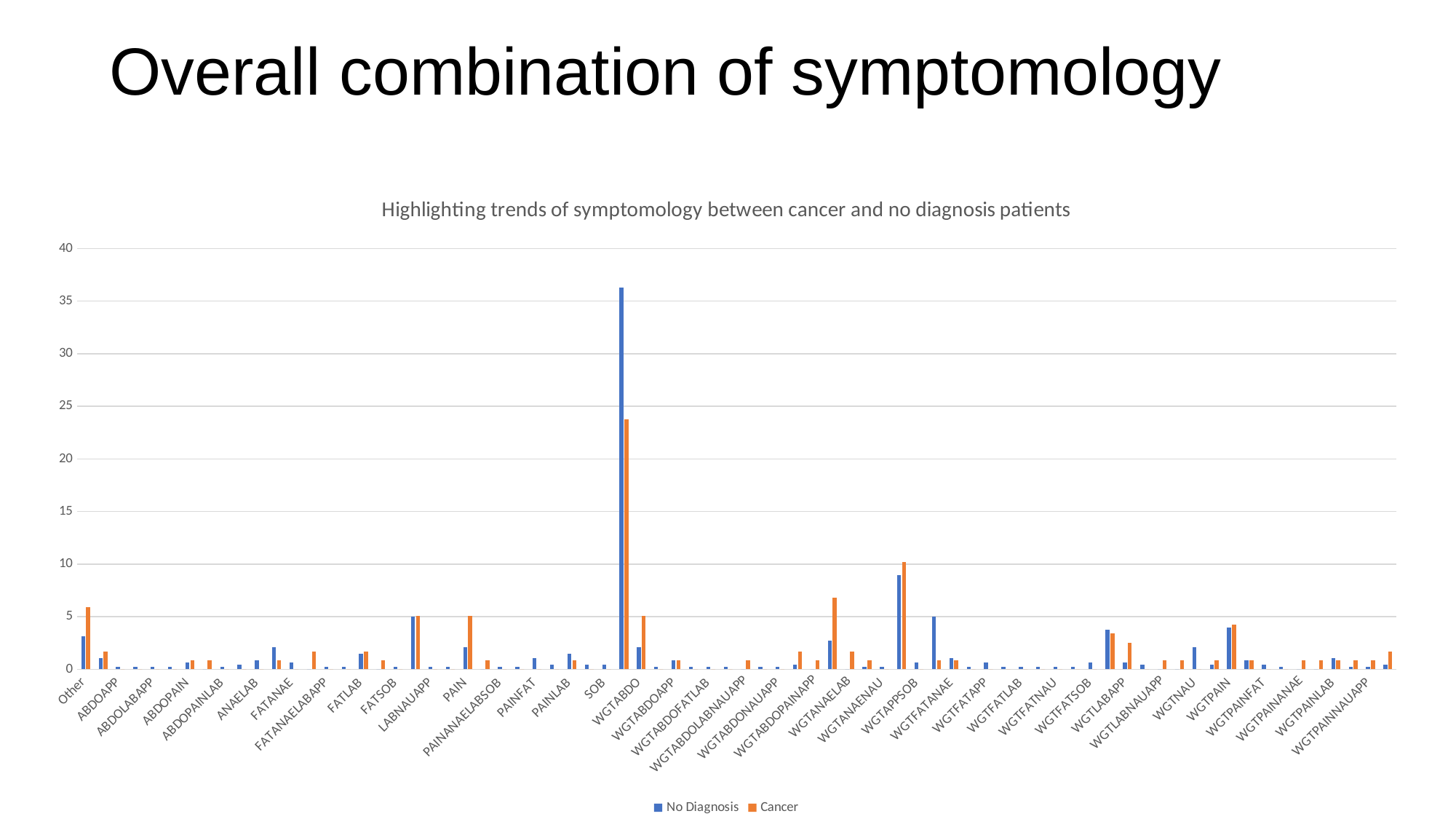

# Overall combination of symptomology

### Chart: Highlighting trends of symptomology between cancer and no diagnosis patients

| Category | No Diagnosis | Cancer |
|---|---|---|
| Other  | 3.112033195020747 | 5.932203389830509 |
| ABDO  | 1.0373443983402488 | 1.694915254237288 |
| ABDOAPP  | 0.2074688796680498 | 0.0 |
| ABDOLAB  | 0.2074688796680498 | 0.0 |
| ABDOLABAPP  | 0.2074688796680498 | 0.0 |
| ABDONAU  | 0.2074688796680498 | 0.0 |
| ABDOPAIN  | 0.6224066390041494 | 0.847457627118644 |
| ABDOPAINFAT | 0.0 | 0.847457627118644 |
| ABDOPAINLAB  | 0.2074688796680498 | 0.0 |
| ANAE  | 0.4149377593360996 | 0.0 |
| ANAELAB  | 0.8298755186721992 | 0.0 |
| FAT  | 2.0746887966804977 | 0.847457627118644 |
| FATANAE  | 0.6224066390041494 | 0.0 |
| FATANAELAB | 0.0 | 1.694915254237288 |
| FATANAELABAPP  | 0.2074688796680498 | 0.0 |
| FATAPP  | 0.2074688796680498 | 0.0 |
| FATLAB  | 1.4522821576763485 | 1.694915254237288 |
| FATLABAPP | 0.0 | 0.847457627118644 |
| FATSOB  | 0.2074688796680498 | 0.0 |
| LAB  | 4.979253112033195 | 5.084745762711865 |
| LABNAUAPP  | 0.2074688796680498 | 0.0 |
| NAUAPP  | 0.2074688796680498 | 0.0 |
| PAIN  | 2.0746887966804977 | 5.084745762711865 |
| PAINANAE | 0.0 | 0.847457627118644 |
| PAINANAELABSOB  | 0.2074688796680498 | 0.0 |
| PAINAPP  | 0.2074688796680498 | 0.0 |
| PAINFAT  | 1.0373443983402488 | 0.0 |
| PAINFATLAB  | 0.4149377593360996 | 0.0 |
| PAINLAB  | 1.4522821576763485 | 0.847457627118644 |
| PAINNAU  | 0.4149377593360996 | 0.0 |
| SOB  | 0.4149377593360996 | 0.0 |
| WGT  | 36.30705394190871 | 23.728813559322035 |
| WGTABDO  | 2.0746887966804977 | 5.084745762711865 |
| WGTABDOANAELABAPP  | 0.2074688796680498 | 0.0 |
| WGTABDOAPP  | 0.8298755186721992 | 0.847457627118644 |
| WGTABDOFAT  | 0.2074688796680498 | 0.0 |
| WGTABDOFATLAB  | 0.2074688796680498 | 0.0 |
| WGTABDOFATSOB  | 0.2074688796680498 | 0.0 |
| WGTABDOLABNAUAPP | 0.0 | 0.847457627118644 |
| WGTABDONAU  | 0.2074688796680498 | 0.0 |
| WGTABDONAUAPP  | 0.2074688796680498 | 0.0 |
| WGTABDOPAIN  | 0.4149377593360996 | 1.694915254237288 |
| WGTABDOPAINAPP | 0.0 | 0.847457627118644 |
| WGTANAE  | 2.6970954356846475 | 6.779661016949152 |
| WGTANAELAB | 0.0 | 1.694915254237288 |
| WGTANAEAPP  | 0.2074688796680498 | 0.847457627118644 |
| WGTANAENAU  | 0.2074688796680498 | 0.0 |
| WGTAPP  | 8.921161825726141 | 10.16949152542373 |
| WGTAPPSOB  | 0.6224066390041494 | 0.0 |
| WGTFAT  | 4.979253112033195 | 0.847457627118644 |
| WGTFATANAE  | 1.0373443983402488 | 0.847457627118644 |
| WGTFATANAELAB  | 0.2074688796680498 | 0.0 |
| WGTFATAPP  | 0.6224066390041494 | 0.0 |
| WGTFATAPPSOB  | 0.2074688796680498 | 0.0 |
| WGTFATLAB  | 0.2074688796680498 | 0.0 |
| WGTFATLABNAU  | 0.2074688796680498 | 0.0 |
| WGTFATNAU  | 0.2074688796680498 | 0.0 |
| WGTFATNAUAPP  | 0.2074688796680498 | 0.0 |
| WGTFATSOB  | 0.6224066390041494 | 0.0 |
| WGTLAB  | 3.7344398340248963 | 3.389830508474576 |
| WGTLABAPP  | 0.6224066390041494 | 2.5423728813559325 |
| WGTLABNAU  | 0.4149377593360996 | 0.0 |
| WGTLABNAUAPP | 0.0 | 0.847457627118644 |
| WGTLABSOB | 0.0 | 0.847457627118644 |
| WGTNAU  | 2.0746887966804977 | 0.0 |
| WGTNAUAPP  | 0.4149377593360996 | 0.847457627118644 |
| WGTPAIN  | 3.941908713692946 | 4.23728813559322 |
| WGTPAINAPP  | 0.8298755186721992 | 0.847457627118644 |
| WGTPAINFAT  | 0.4149377593360996 | 0.0 |
| WGTPAINFATNAUAPP  | 0.2074688796680498 | 0.0 |
| WGTPAINANAE | 0.0 | 0.847457627118644 |
| WGTPAINANAELAB | 0.0 | 0.847457627118644 |
| WGTPAINLAB  | 1.0373443983402488 | 0.847457627118644 |
| WGTPAINNAU  | 0.2074688796680498 | 0.847457627118644 |
| WGTPAINNAUAPP  | 0.2074688796680498 | 0.847457627118644 |
| WGTSOB  | 0.4149377593360996 | 1.694915254237288 |